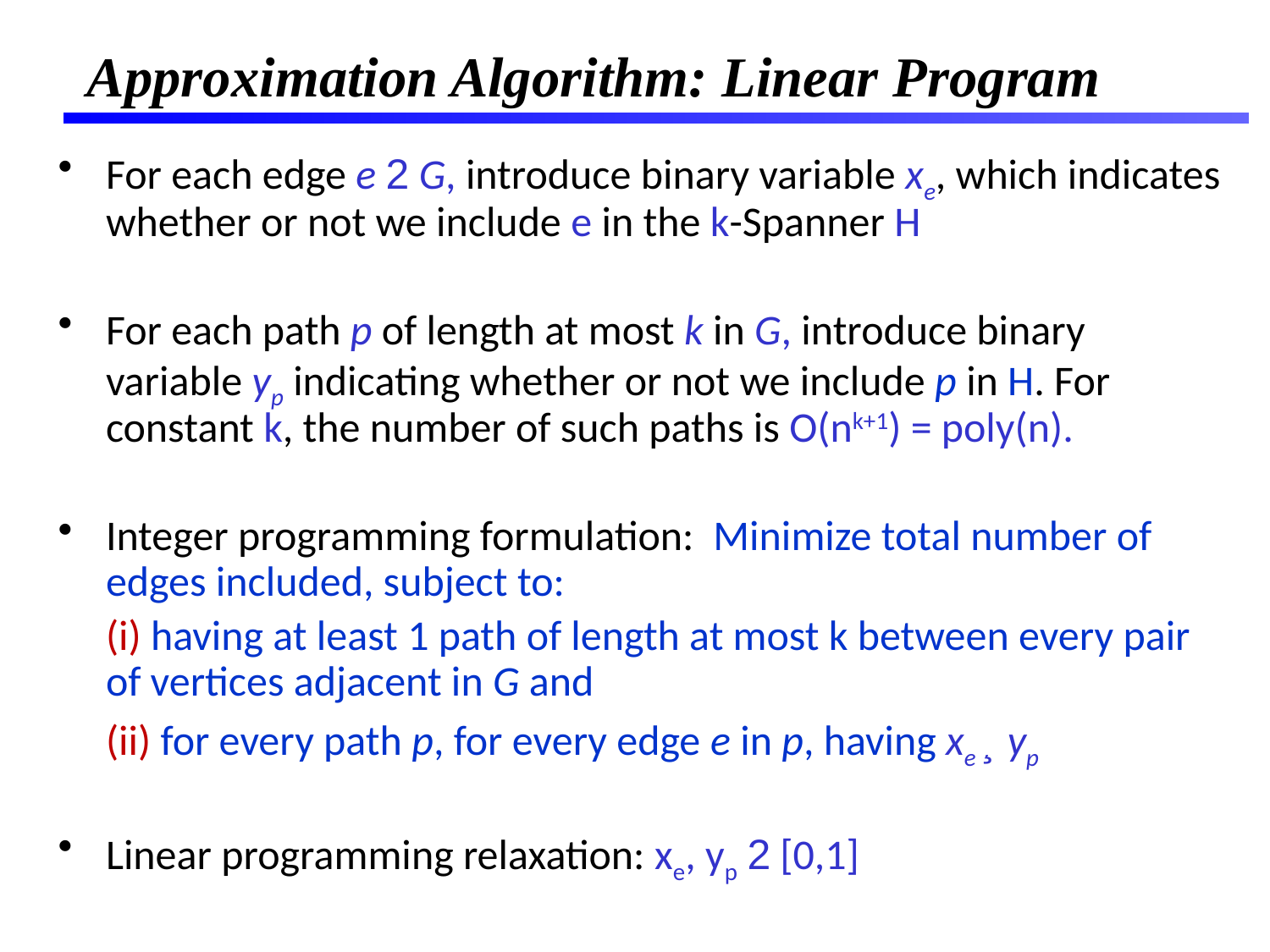

Approximation Algorithm: Linear Program
For each edge e 2 G, introduce binary variable xe, which indicates whether or not we include e in the k-Spanner H

For each path p of length at most k in G, introduce binary variable yp indicating whether or not we include p in H. For constant k, the number of such paths is O(nk+1) = poly(n).

Integer programming formulation:  Minimize total number of edges included, subject to:
     (i) having at least 1 path of length at most k between every pair of vertices adjacent in G and
	(ii) for every path p, for every edge e in p, having xe ¸ yp

Linear programming relaxation: xe, yp 2 [0,1]